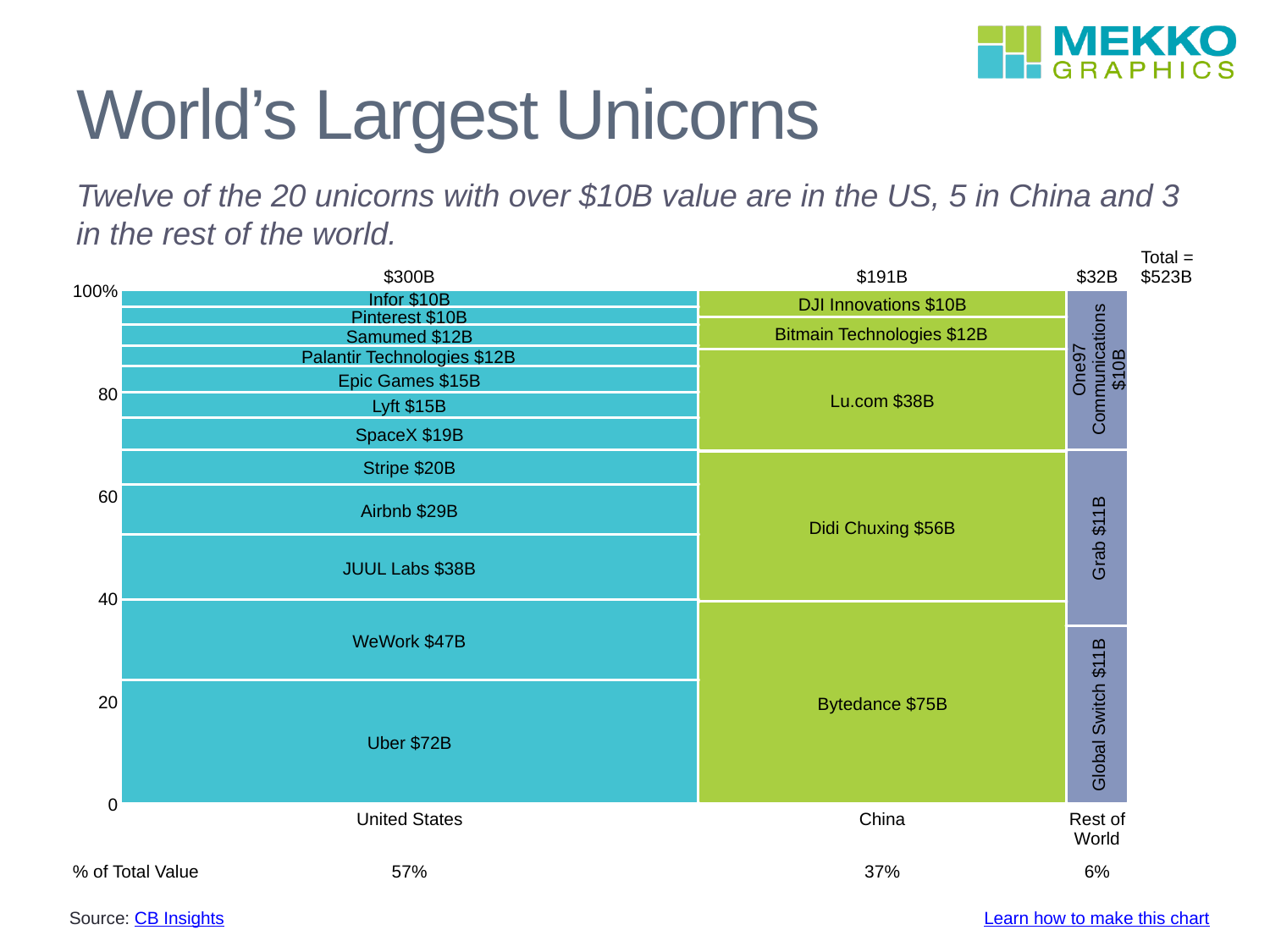

# World’s Largest Unicorns
Twelve of the 20 unicorns with over $10B value are in the US, 5 in China and 3 in the rest of the world.

Source: CB Insights
Learn how to make this chart